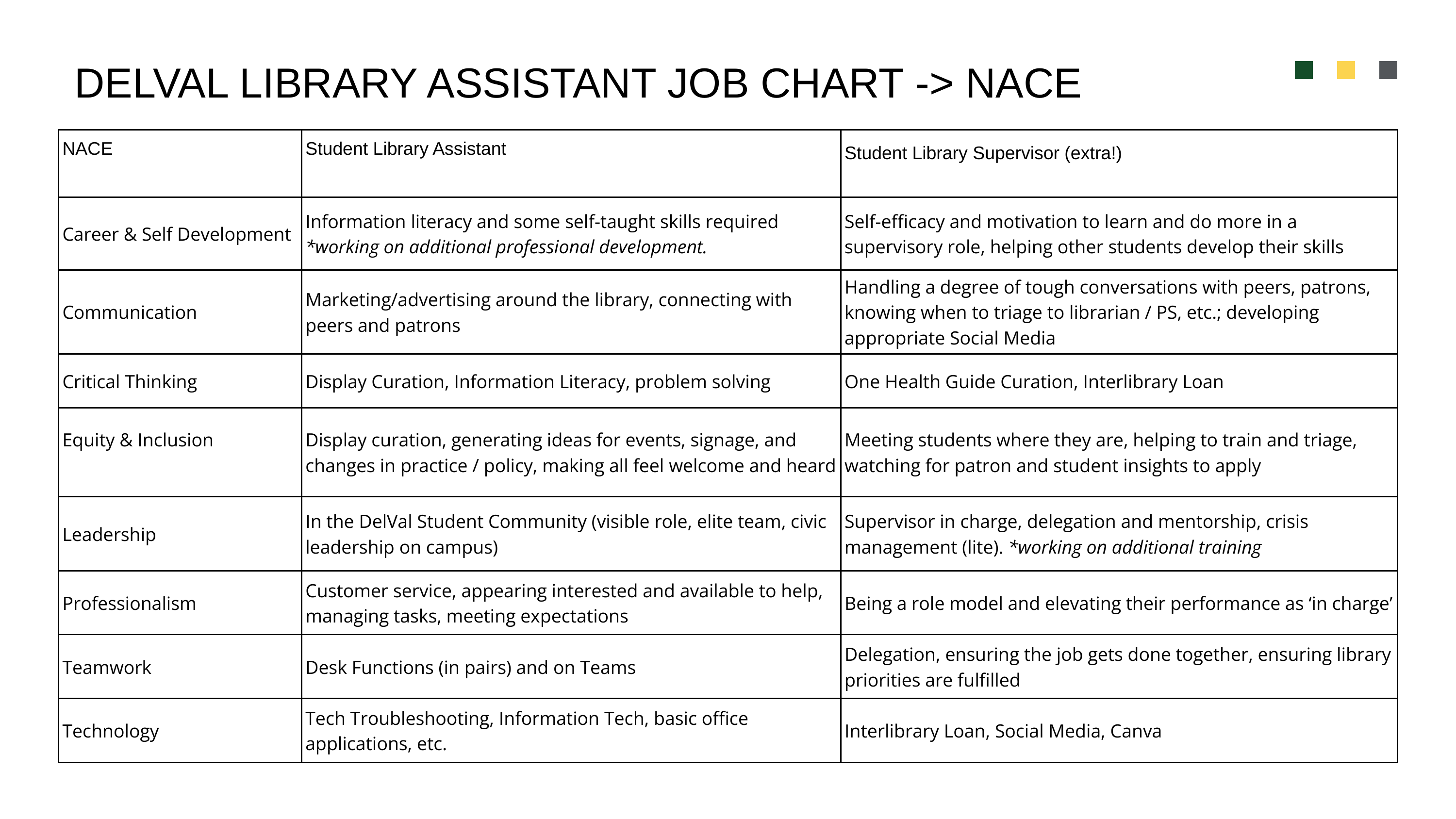

DELVAL LIBRARY ASSISTANT JOB CHART -> NACE

| NACE | Student Library Assistant | Student Library Supervisor (extra!) |
| --- | --- | --- |
| Career & Self Development | Information literacy and some self-taught skills required \*working on additional professional development. | Self-efficacy and motivation to learn and do more in a supervisory role, helping other students develop their skills |
| Communication | Marketing/advertising around the library, connecting with peers and patrons | Handling a degree of tough conversations with peers, patrons, knowing when to triage to librarian / PS, etc.; developing appropriate Social Media |
| Critical Thinking | Display Curation, Information Literacy, problem solving | One Health Guide Curation, Interlibrary Loan |
| Equity & Inclusion | Display curation, generating ideas for events, signage, and changes in practice / policy, making all feel welcome and heard | Meeting students where they are, helping to train and triage, watching for patron and student insights to apply |
| Leadership | In the DelVal Student Community (visible role, elite team, civic leadership on campus) | Supervisor in charge, delegation and mentorship, crisis management (lite). \*working on additional training |
| Professionalism | Customer service, appearing interested and available to help, managing tasks, meeting expectations | Being a role model and elevating their performance as ‘in charge’ |
| Teamwork | Desk Functions (in pairs) and on Teams | Delegation, ensuring the job gets done together, ensuring library priorities are fulfilled |
| Technology | Tech Troubleshooting, Information Tech, basic office applications, etc. | Interlibrary Loan, Social Media, Canva |